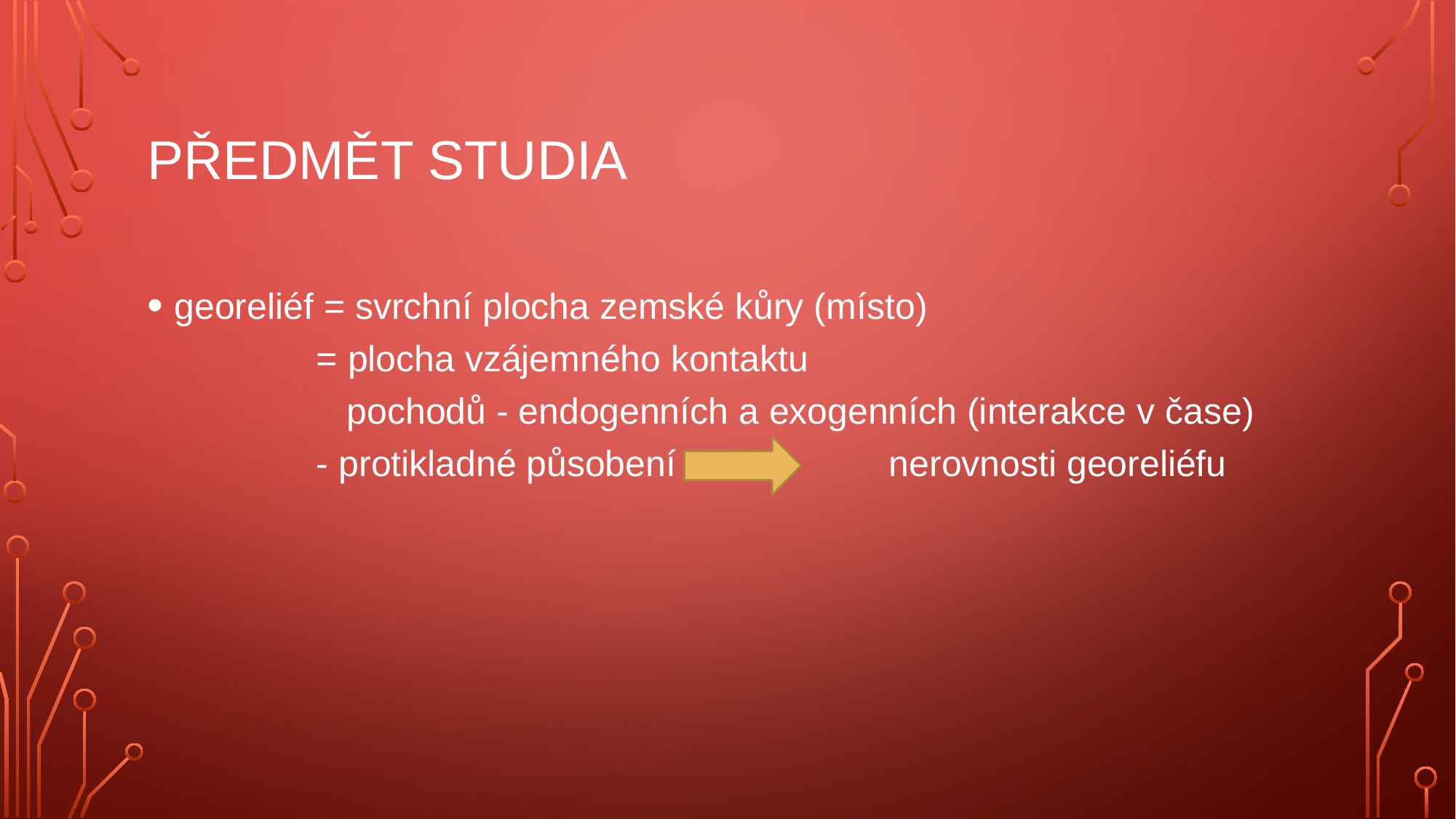

# Předmět studia
georeliéf = svrchní plocha zemské kůry (místo)
              = plocha vzájemného kontaktu
                 pochodů - endogenních a exogenních (interakce v čase)
              - protikladné působení                     nerovnosti georeliéfu